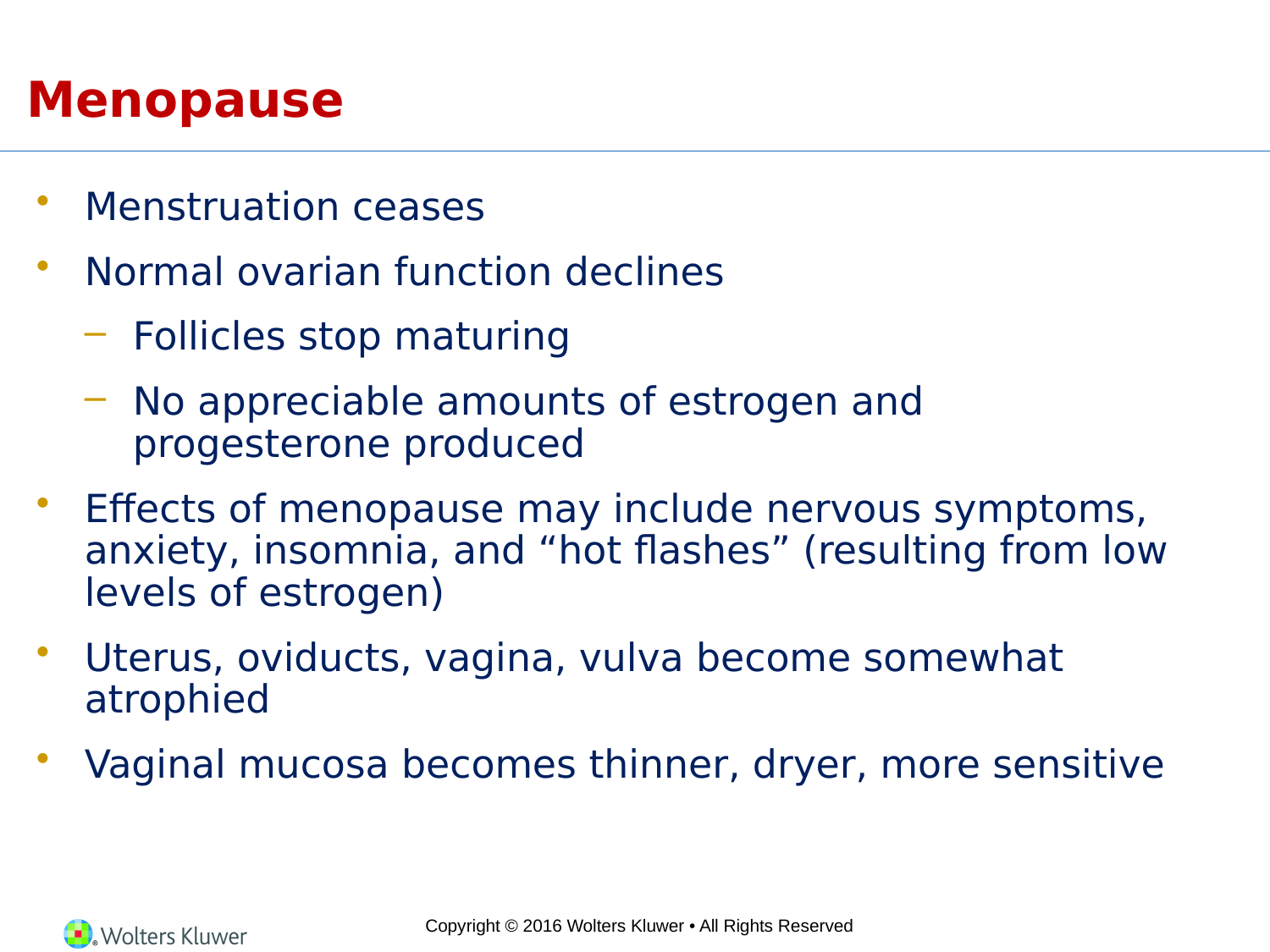

# Menopause
Menstruation ceases
Normal ovarian function declines
Follicles stop maturing
No appreciable amounts of estrogen and progesterone produced
Effects of menopause may include nervous symptoms, anxiety, insomnia, and “hot flashes” (resulting from low levels of estrogen)
Uterus, oviducts, vagina, vulva become somewhat atrophied
Vaginal mucosa becomes thinner, dryer, more sensitive